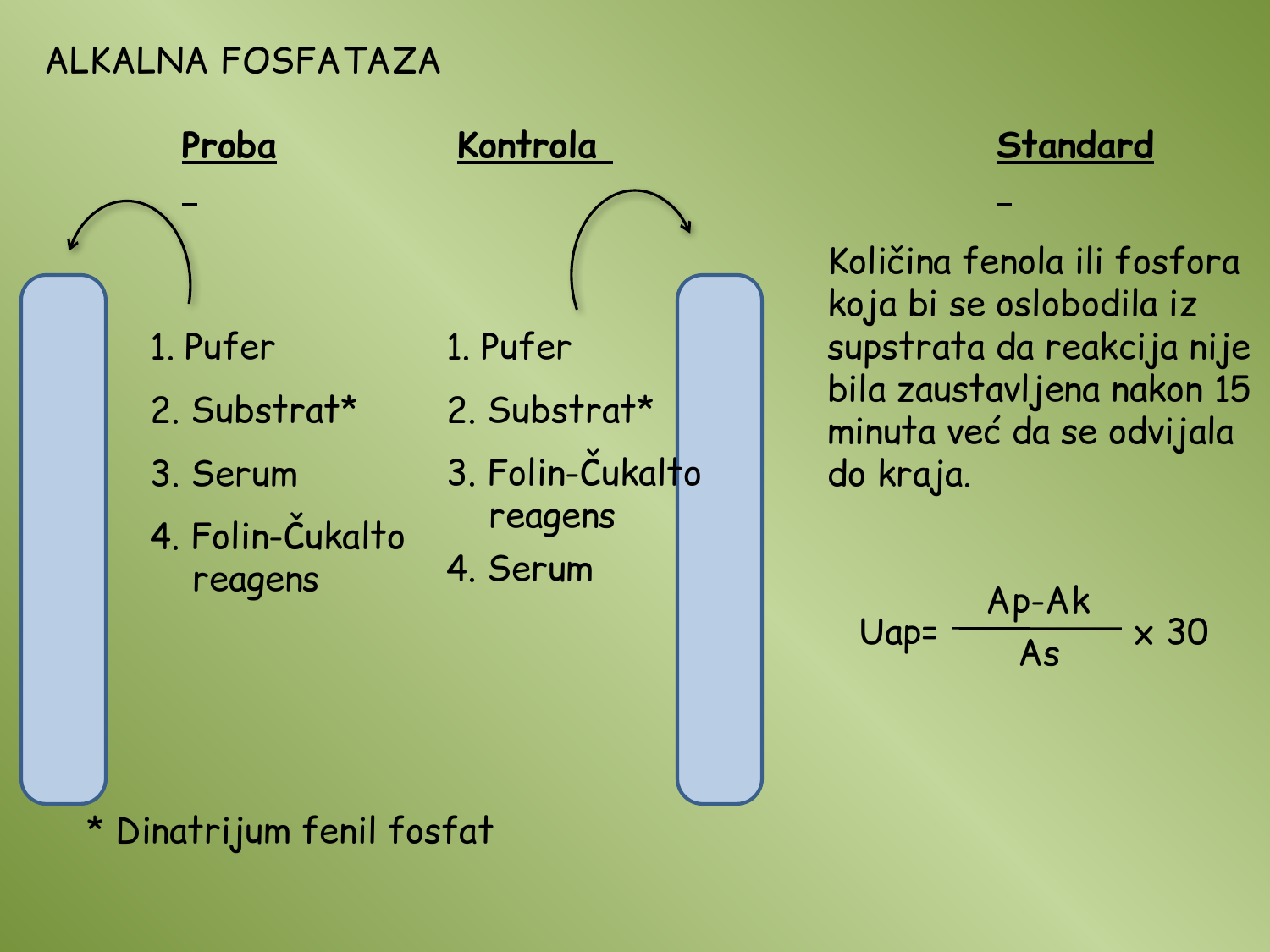

ALKALNA FOSFATAZA
Proba
Kontrola
Standard

Količina fenola ili fosfora
koja bi se oslobodila iz
supstrata da reakcija nije
bila zaustavljena nakon 15 minuta već da se odvijala do kraja.

1. Pufer
1. Pufer
2. Substrat*
2. Substrat*
3. Serum
3. Folin-Čukalto
    reagens
4. Folin-Čukalto
    reagens
4. Serum
Ap-Ak
Uap=
x 30
As
* Dinatrijum fenil fosfat